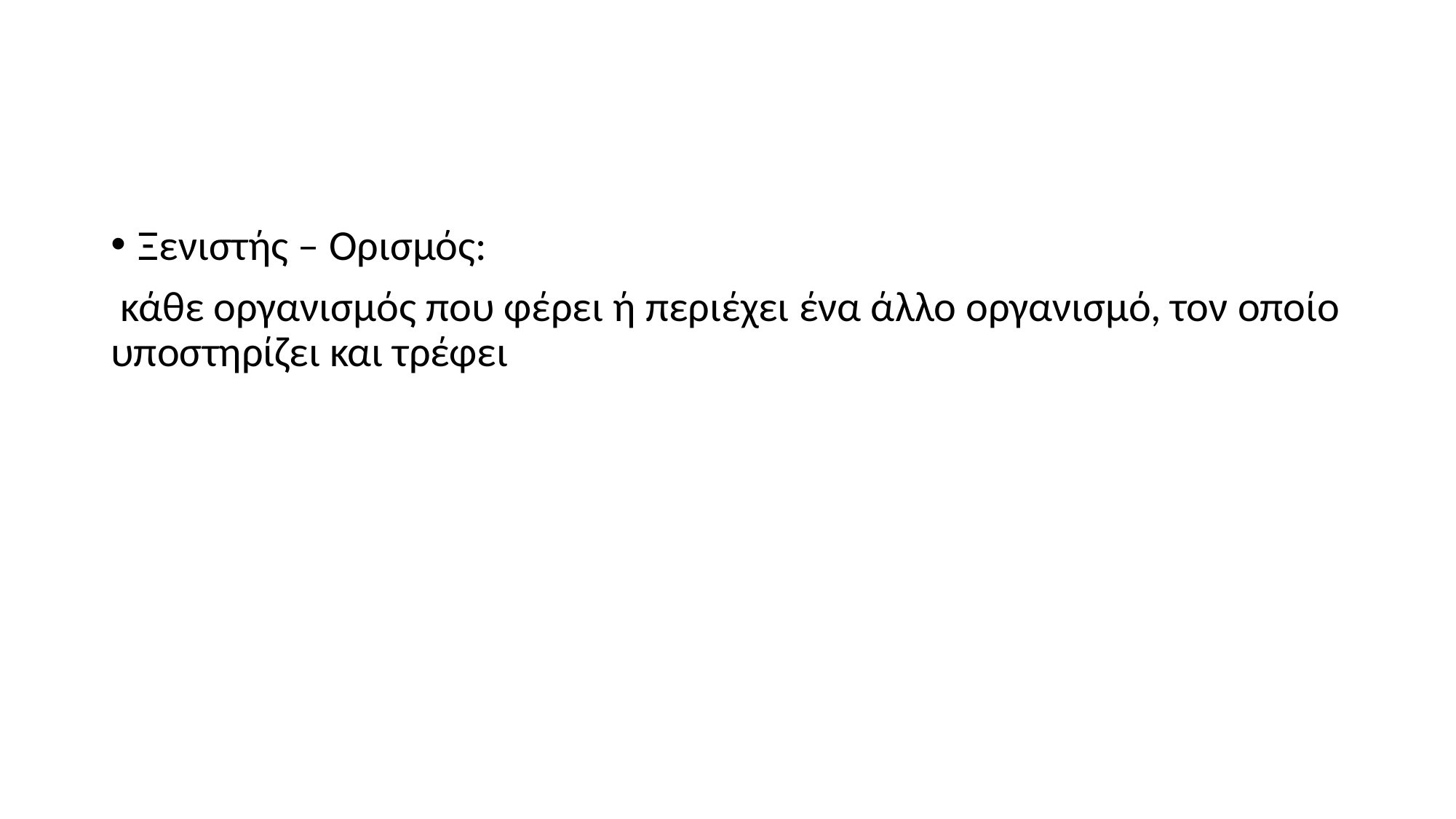

#
Ξενιστής – Ορισμός:
 κάθε οργανισμός που φέρει ή περιέχει ένα άλλο οργανισμό, τον οποίο υποστηρίζει και τρέφει